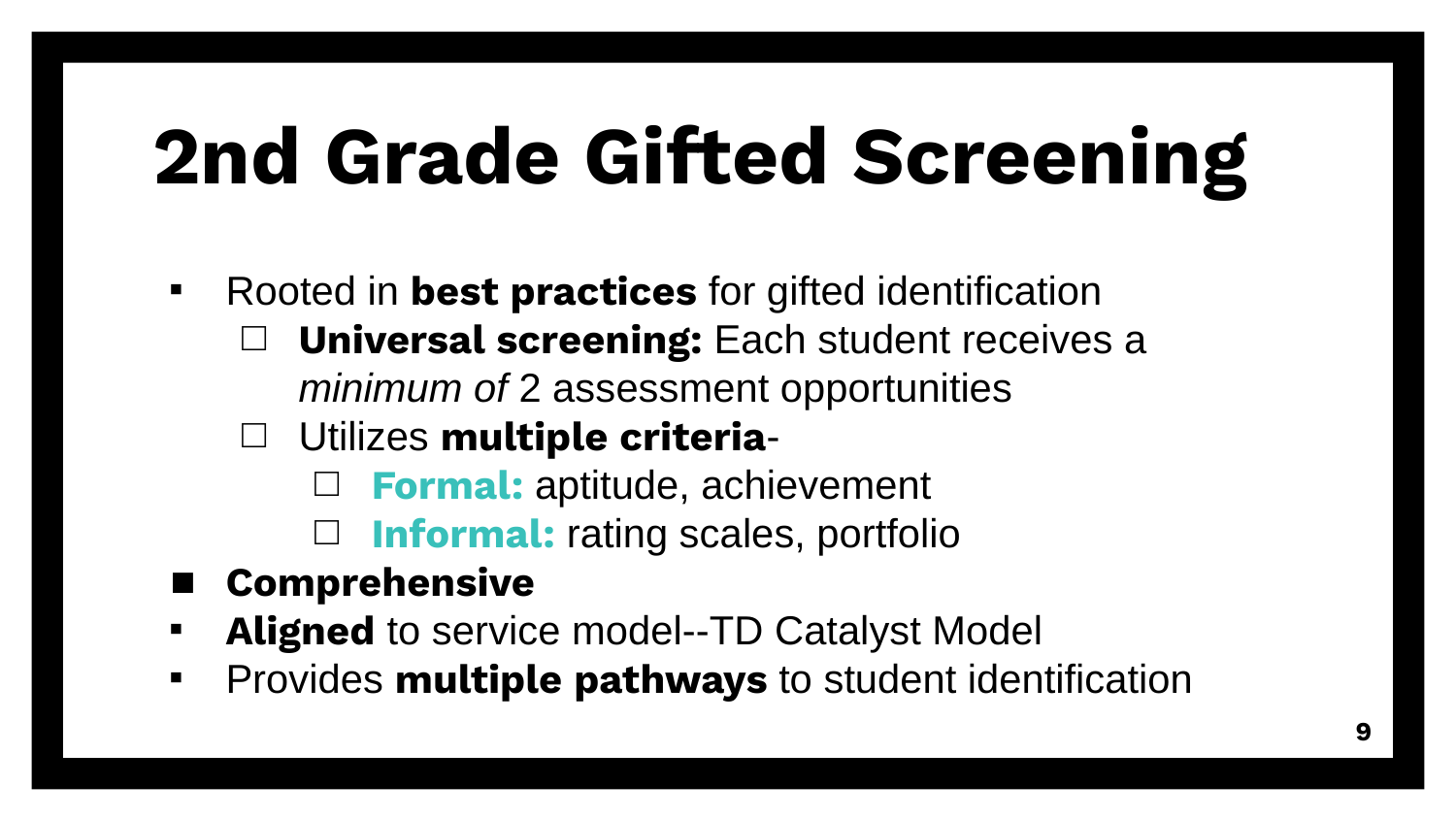

# 2nd Grade Gifted Screening
Rooted in best practices for gifted identification
Universal screening: Each student receives a minimum of 2 assessment opportunities
Utilizes multiple criteria-
Formal: aptitude, achievement
Informal: rating scales, portfolio
Comprehensive
Aligned to service model--TD Catalyst Model
Provides multiple pathways to student identification
9